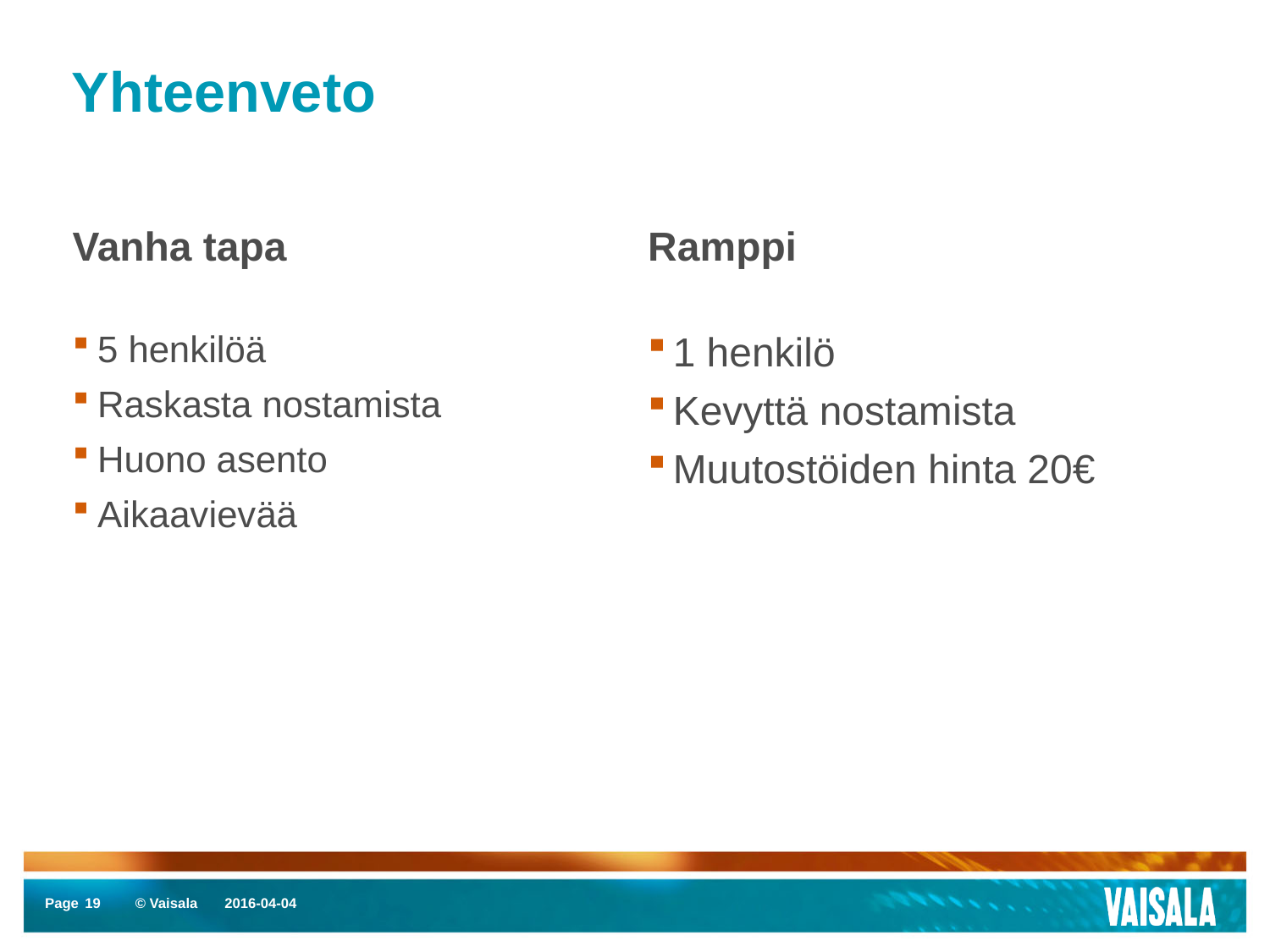

# Yhteenveto
Vanha tapa

Ramppi

5 henkilöä
Raskasta nostamista
Huono asento
Aikaavievää

1 henkilö
Kevyttä nostamista
Muutostöiden hinta 20€

19
2016-04-04